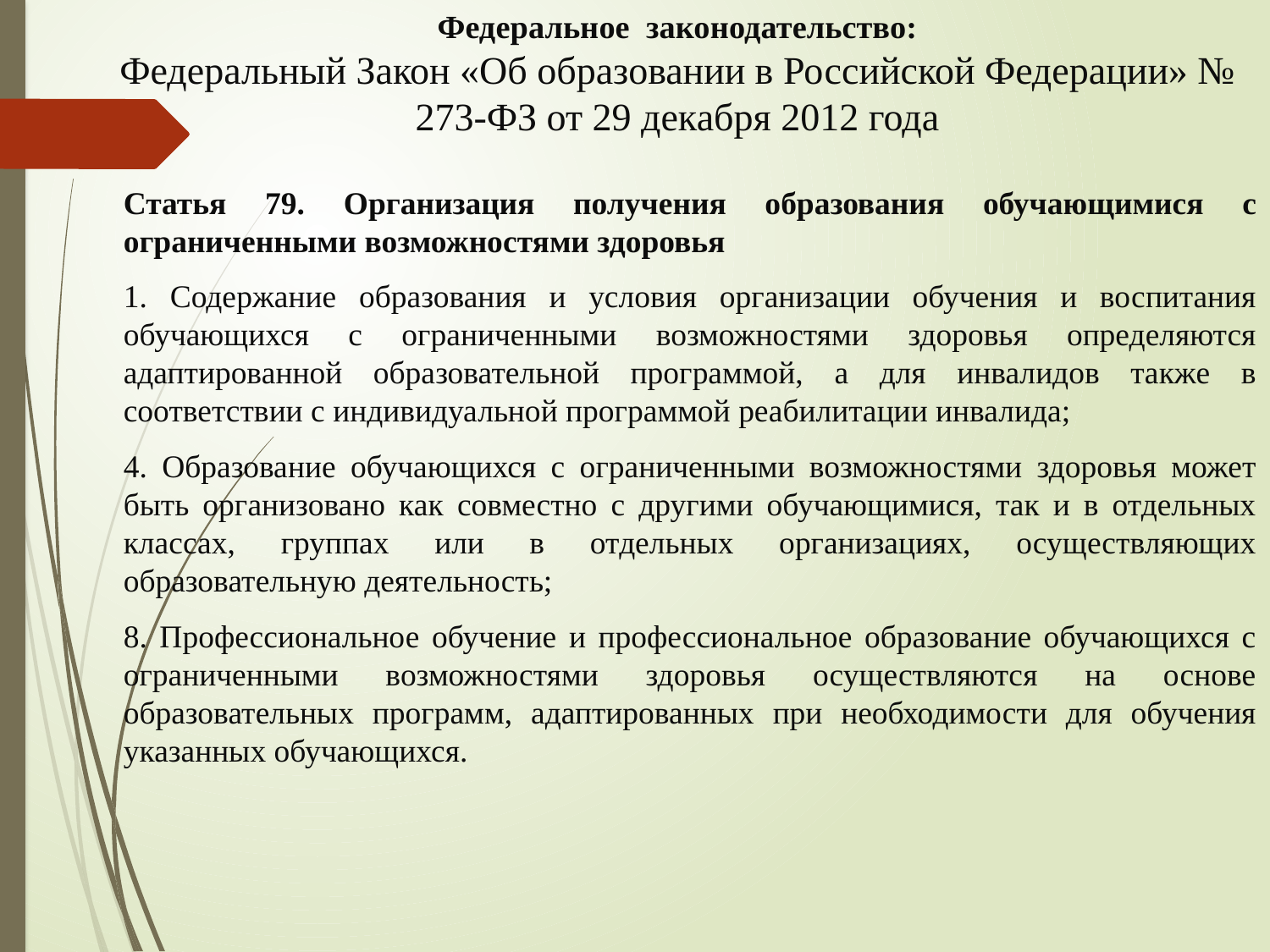

# Федеральное  законодательство: Федеральный Закон «Об образовании в Российской Федерации» № 273-ФЗ от 29 декабря 2012 года
Статья 79. Организация получения образования обучающимися с ограниченными возможностями здоровья
1. Содержание образования и условия организации обучения и воспитания обучающихся с ограниченными возможностями здоровья определяются адаптированной образовательной программой, а для инвалидов также в соответствии с индивидуальной программой реабилитации инвалида;
4. Образование обучающихся с ограниченными возможностями здоровья может быть организовано как совместно с другими обучающимися, так и в отдельных классах, группах или в отдельных организациях, осуществляющих образовательную деятельность;
8. Профессиональное обучение и профессиональное образование обучающихся с ограниченными возможностями здоровья осуществляются на основе образовательных программ, адаптированных при необходимости для обучения указанных обучающихся.